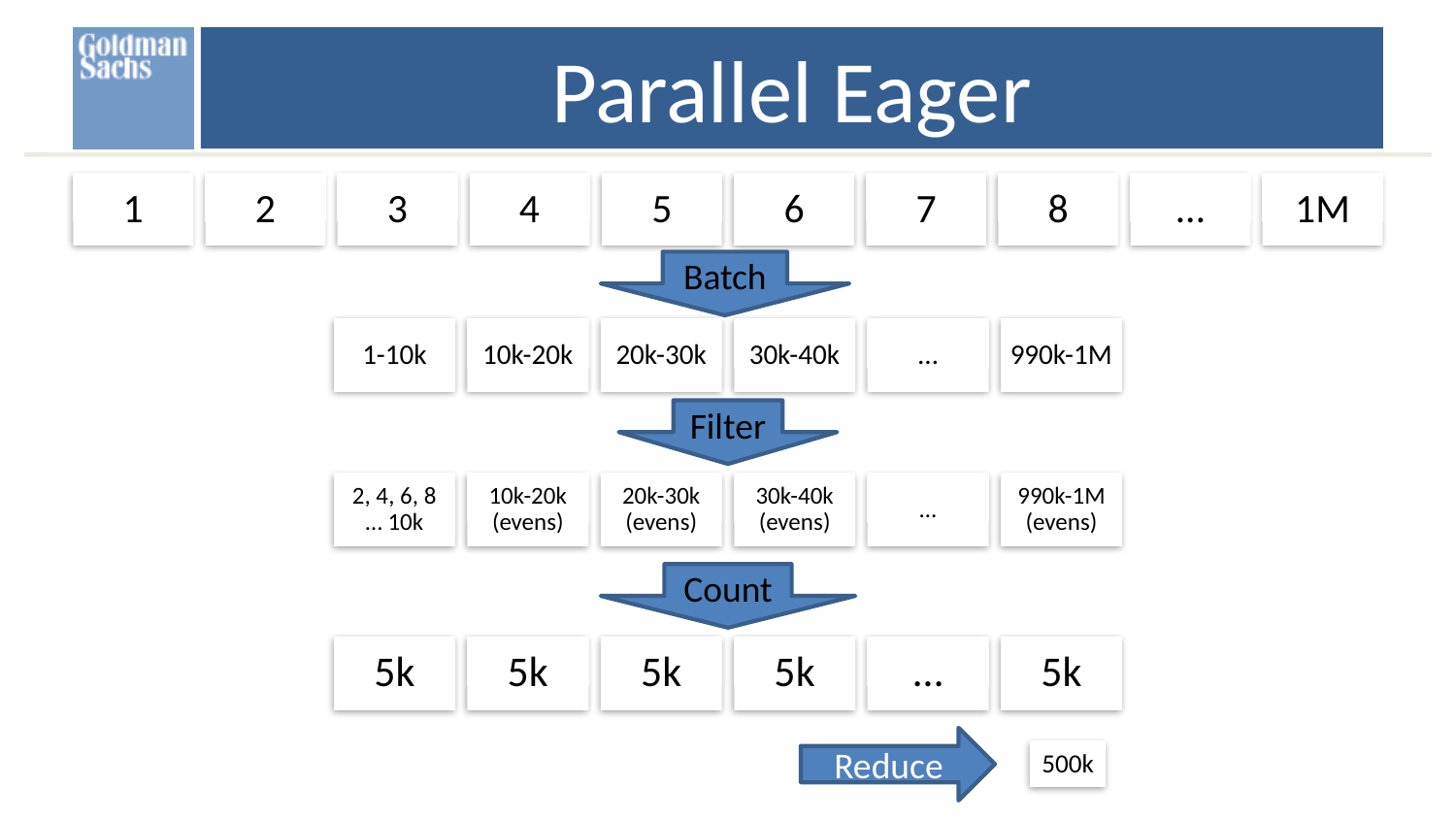

# Parallel Eager
1
2
3
4
5
6
7
8
…
1M
Batch
1-10k
10k-20k
20k-30k
30k-40k
…
990k-1M
Filter
2, 4, 6, 8 … 10k
10k-20k (evens)
20k-30k (evens)
30k-40k (evens)
…
990k-1M (evens)
Count
5k
5k
5k
5k
…
5k
Reduce
500k